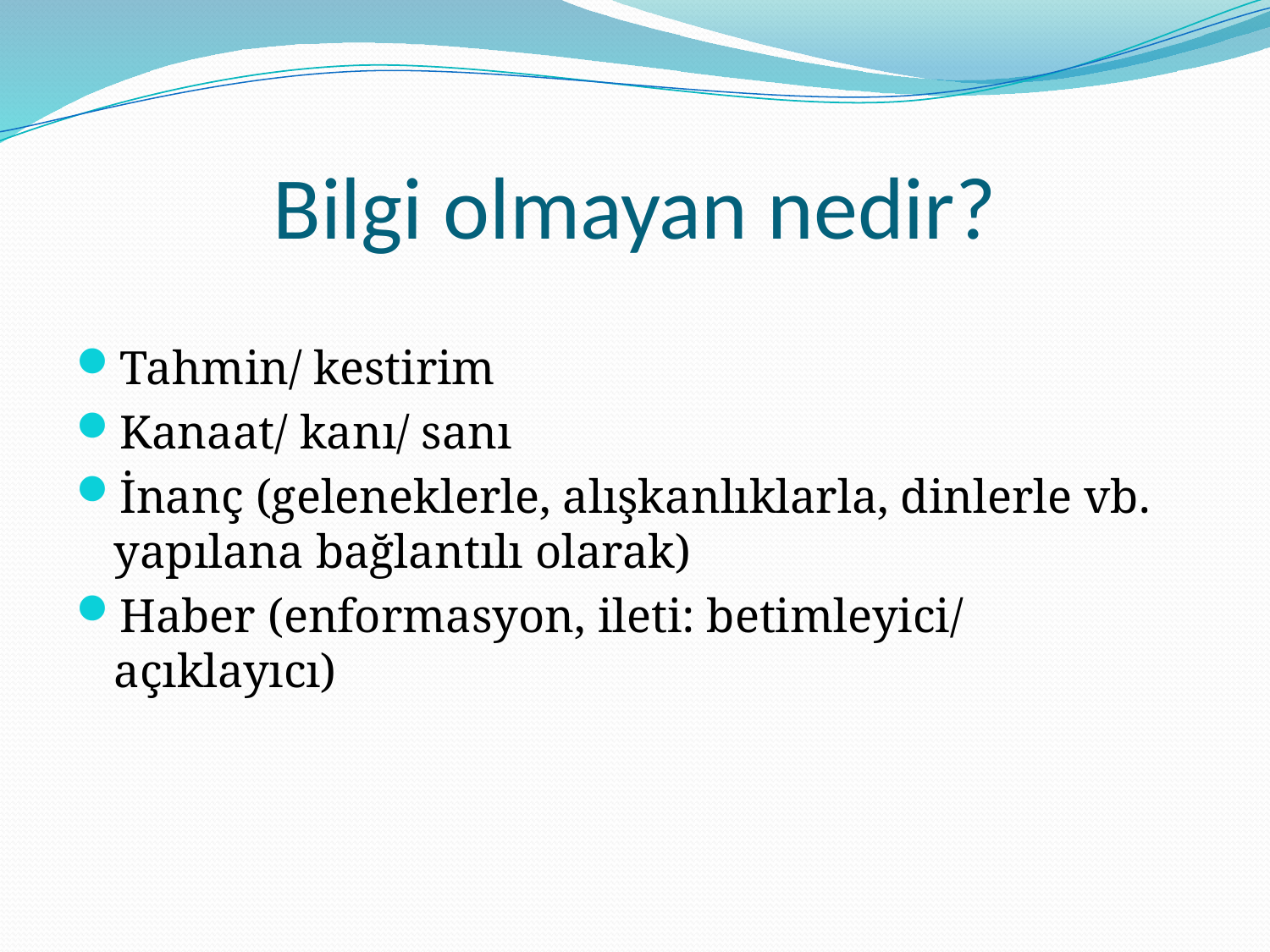

# Bilgi olmayan nedir?

Tahmin/ kestirim
Kanaat/ kanı/ sanı
İnanç (geleneklerle, alışkanlıklarla, dinlerle vb. yapılana bağlantılı olarak)
Haber (enformasyon, ileti: betimleyici/ açıklayıcı)